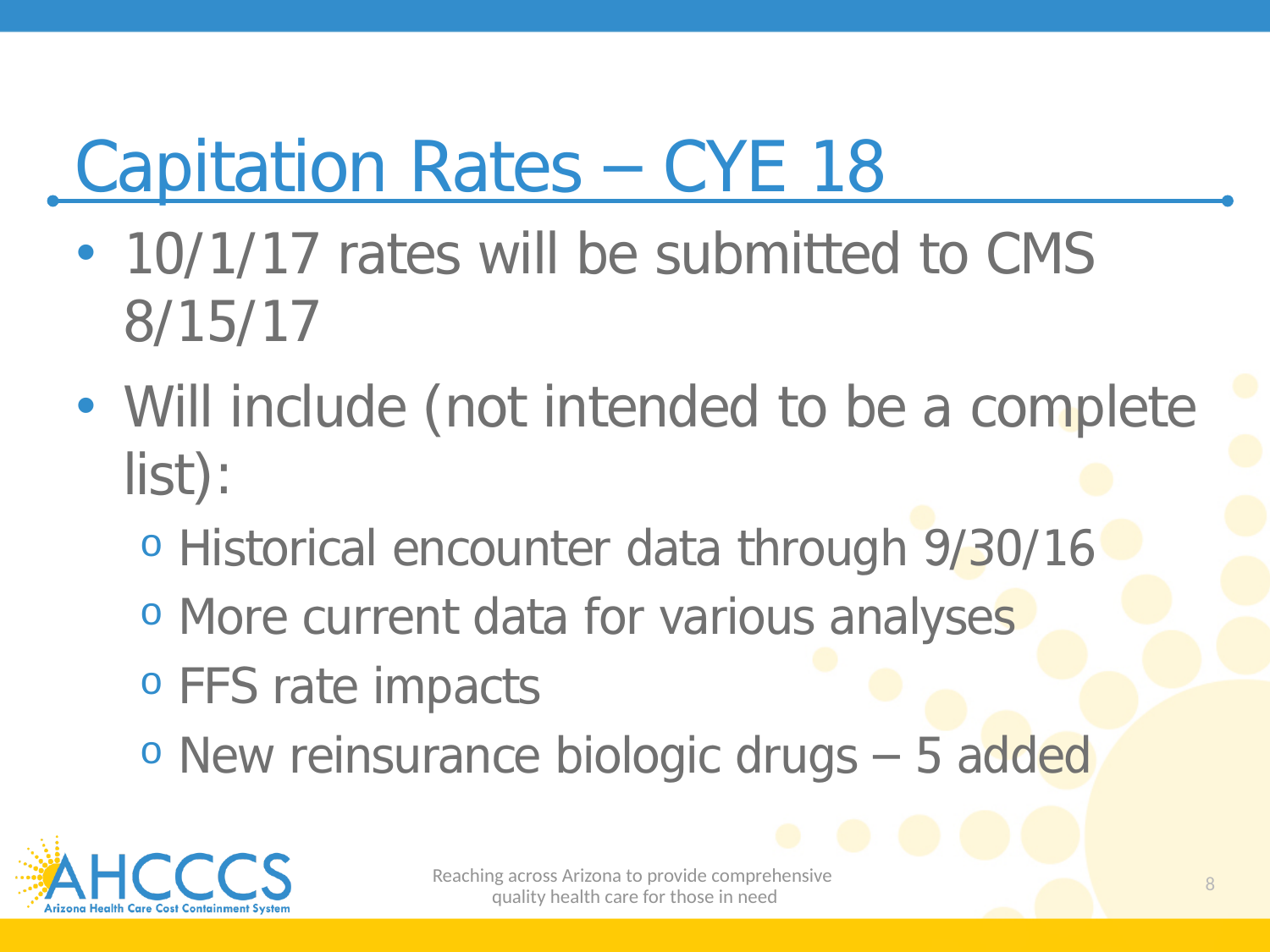

# Capitation Rates – CYE 18
10/1/17 rates will be submitted to CMS 8/15/17
Will include (not intended to be a complete list):
Historical encounter data through 9/30/16
More current data for various analyses
FFS rate impacts
New reinsurance biologic drugs – 5 added

Reaching across Arizona to provide comprehensive
quality health care for those in need
8